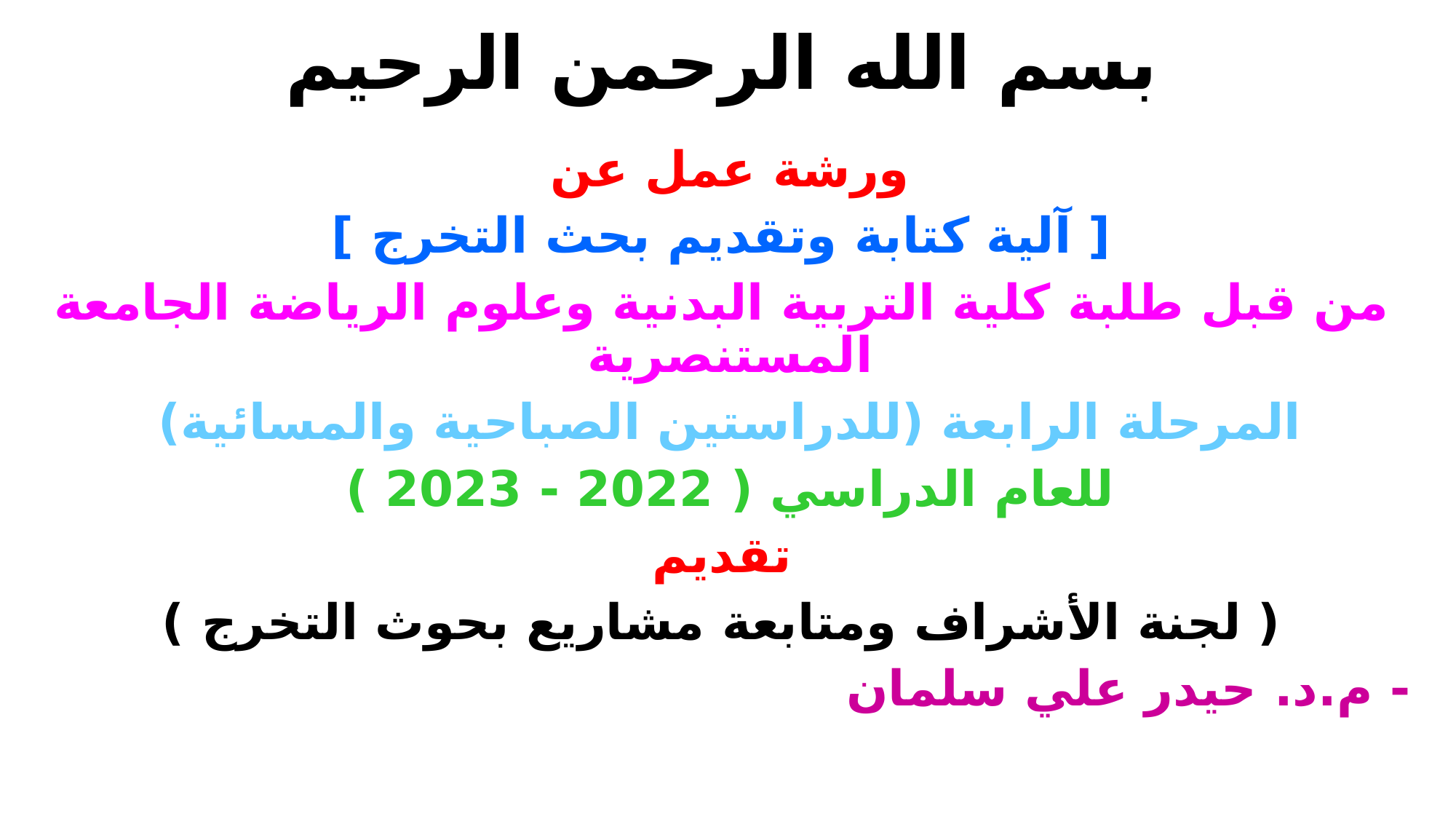

# بسم الله الرحمن الرحيم
ورشة عمل عن
 [ آلية كتابة وتقديم بحث التخرج ]
من قبل طلبة كلية التربية البدنية وعلوم الرياضة الجامعة المستنصرية
المرحلة الرابعة (للدراستين الصباحية والمسائية)
للعام الدراسي ( 2022 - 2023 )
تقديم
( لجنة الأشراف ومتابعة مشاريع بحوث التخرج )
- م.د. حيدر علي سلمان